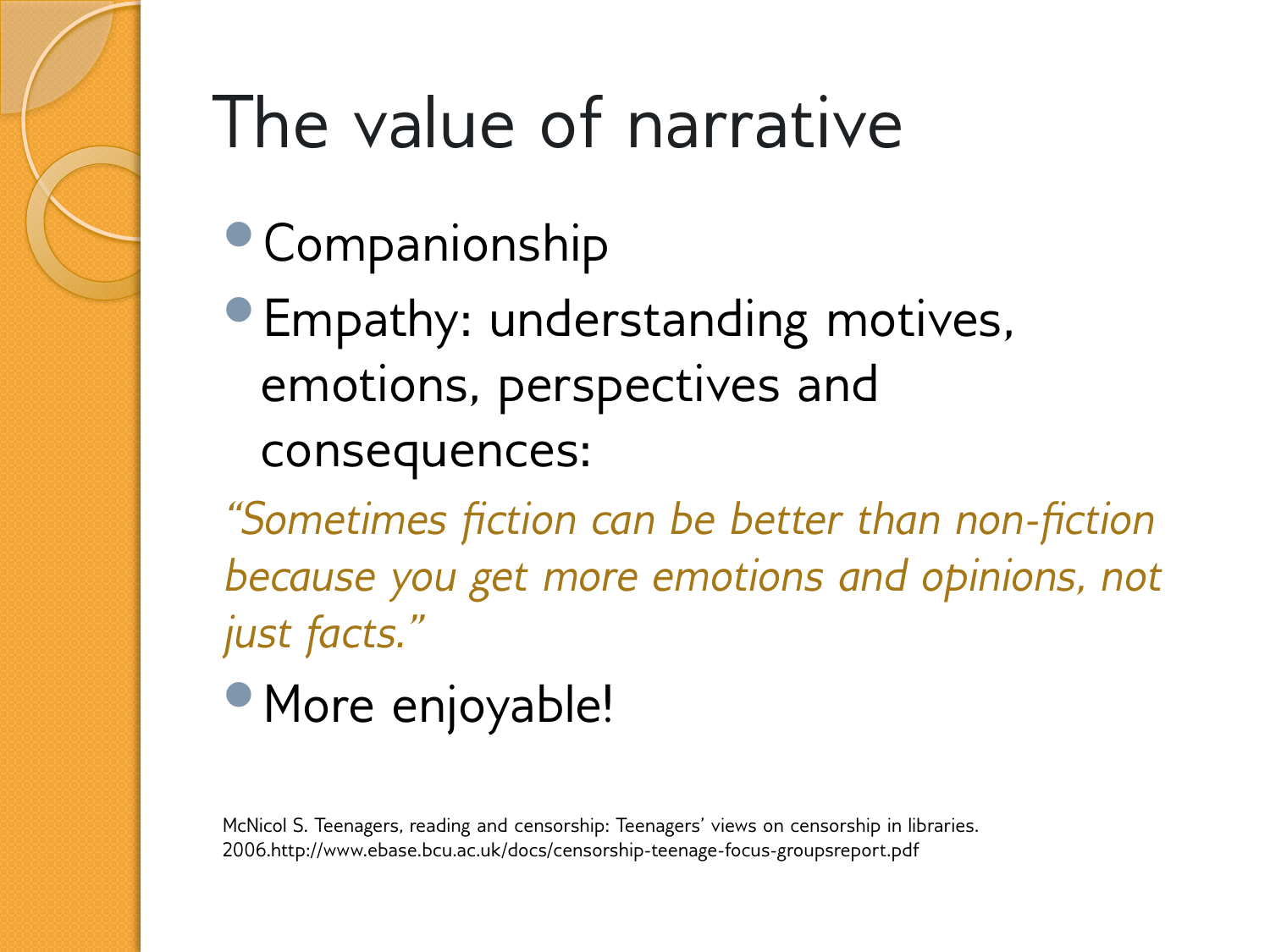

# The value of narrative
Companionship
Empathy: understanding motives, emotions, perspectives and consequences:
“Sometimes fiction can be better than non-fiction because you get more emotions and opinions, not just facts.”
More enjoyable!

McNicol S. Teenagers, reading and censorship: Teenagers’ views on censorship in libraries. 2006.http://www.ebase.bcu.ac.uk/docs/censorship-teenage-focus-groupsreport.pdf